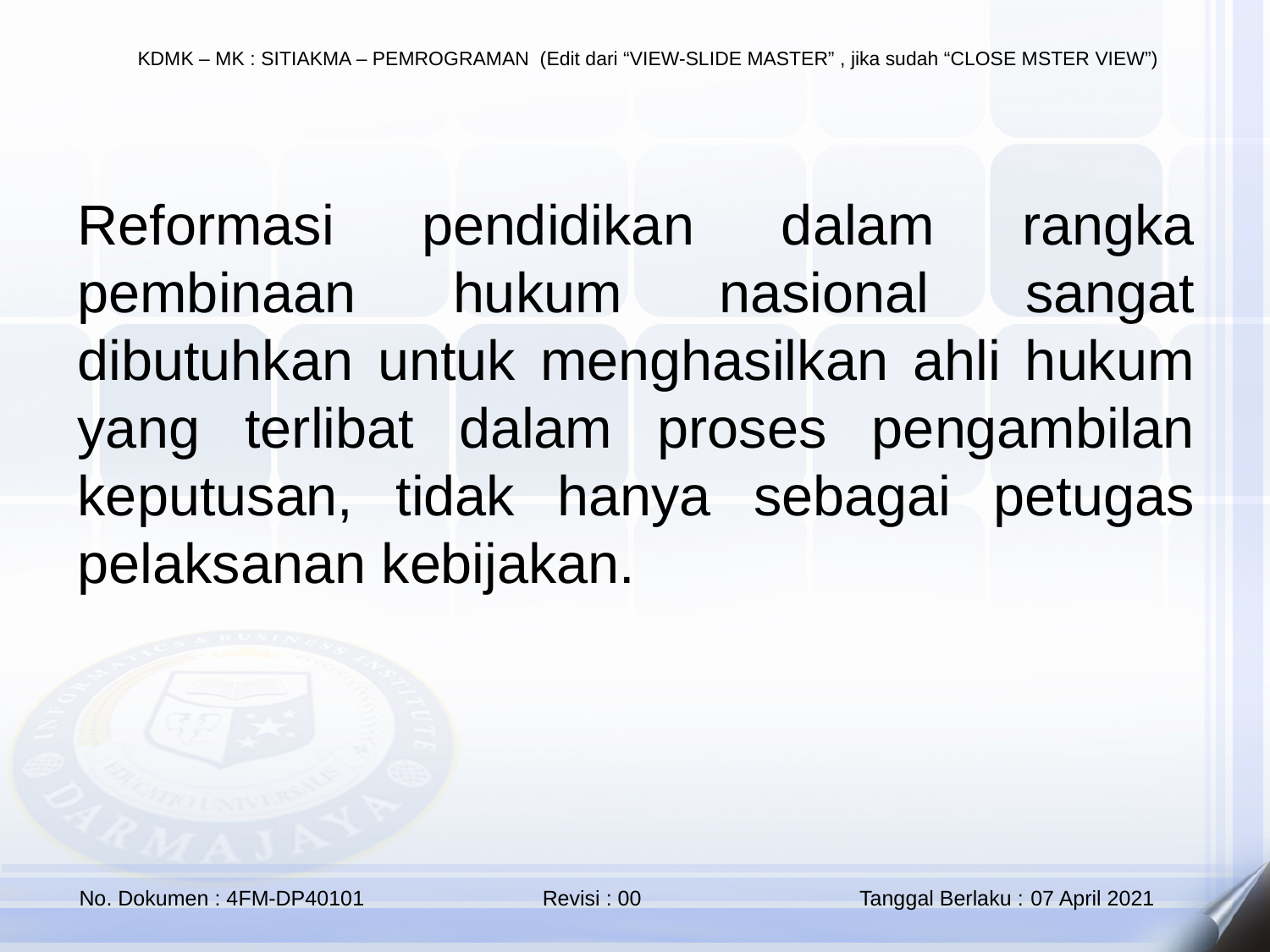

Reformasi pendidikan dalam rangka pembinaan hukum nasional sangat dibutuhkan untuk menghasilkan ahli hukum yang terlibat dalam proses pengambilan keputusan, tidak hanya sebagai petugas pelaksanan kebijakan.